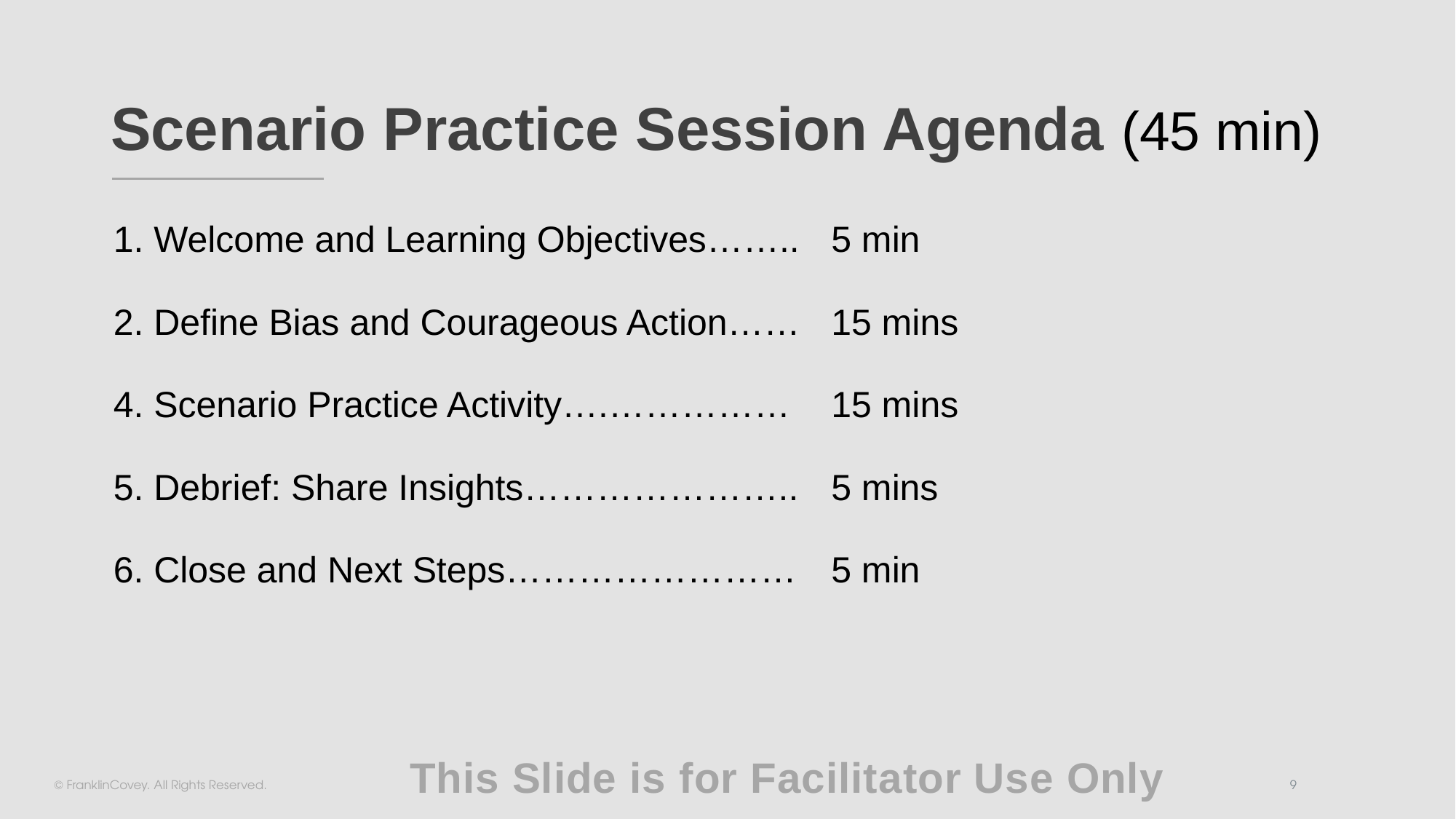

# Scenario Practice Session Agenda (45 min)
| 1. Welcome and Learning Objectives…….. | 5 min |
| --- | --- |
| 2. Define Bias and Courageous Action…… | 15 mins |
| 4. Scenario Practice Activity….…………… | 15 mins |
| 5. Debrief: Share Insights………………….. | 5 mins |
| 6. Close and Next Steps…………………… | 5 min |